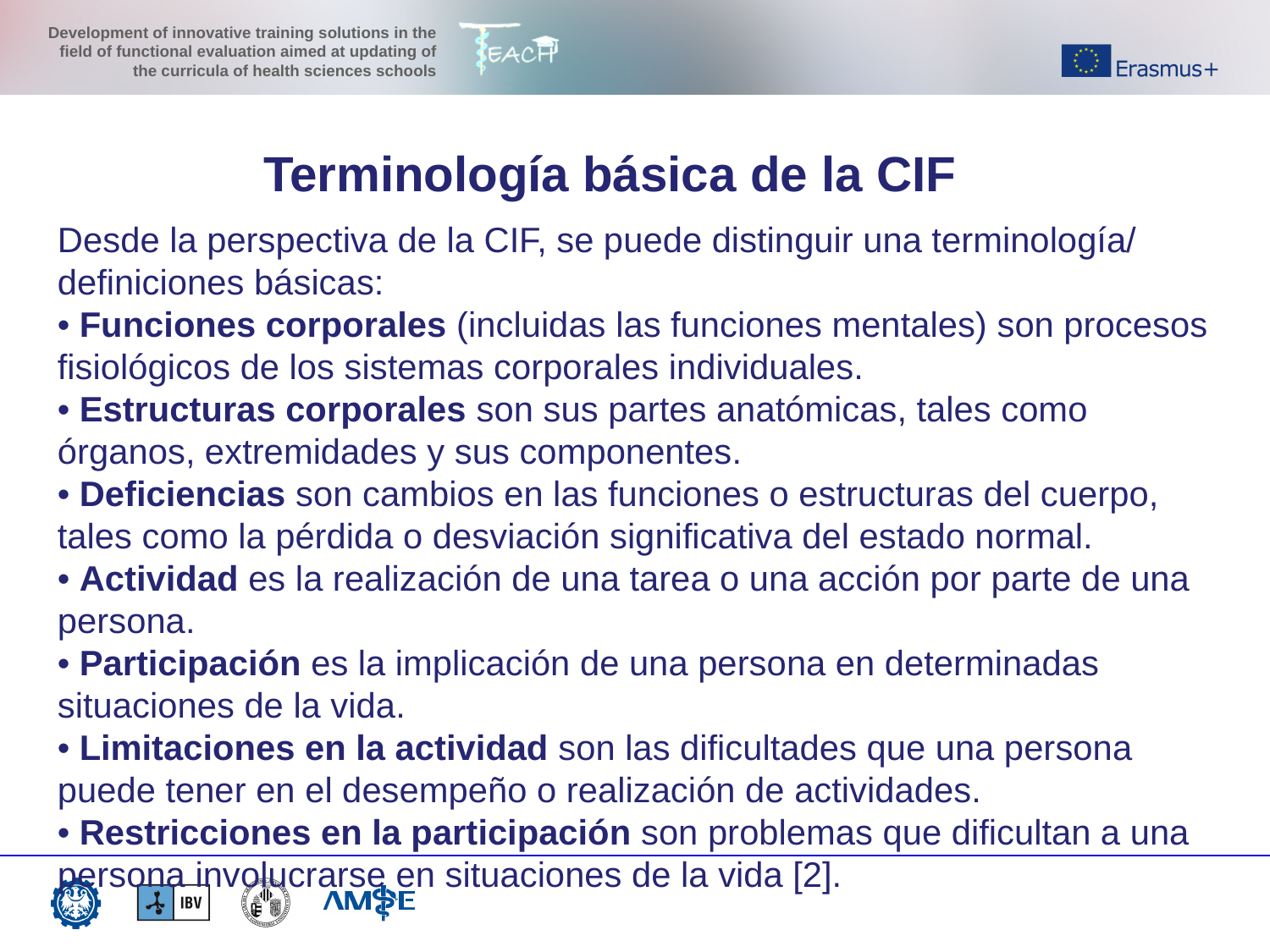

Terminología básica de la CIF
Desde la perspectiva de la CIF, se puede distinguir una terminología/ definiciones básicas:
• Funciones corporales (incluidas las funciones mentales) son procesos fisiológicos de los sistemas corporales individuales.
• Estructuras corporales son sus partes anatómicas, tales como órganos, extremidades y sus componentes.
• Deficiencias son cambios en las funciones o estructuras del cuerpo, tales como la pérdida o desviación significativa del estado normal.
• Actividad es la realización de una tarea o una acción por parte de una persona.
• Participación es la implicación de una persona en determinadas situaciones de la vida.
• Limitaciones en la actividad son las dificultades que una persona puede tener en el desempeño o realización de actividades.
• Restricciones en la participación son problemas que dificultan a una persona involucrarse en situaciones de la vida [2].